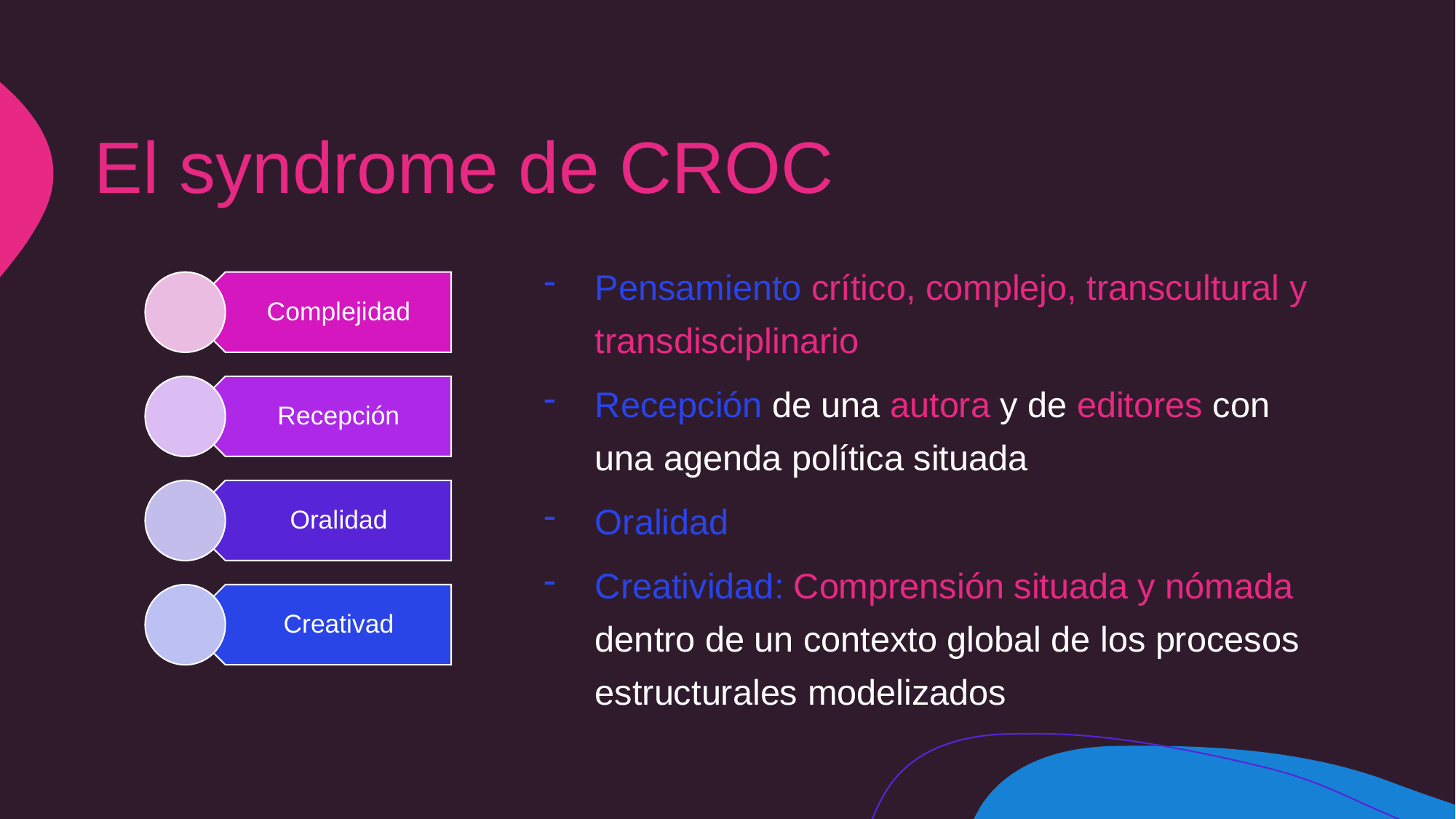

# El syndrome de CROC
Pensamiento crítico, complejo, transcultural y transdisciplinario
Recepción de una autora y de editores con una agenda política situada
Oralidad
Creatividad: Comprensión situada y nómada dentro de un contexto global de los procesos estructurales modelizados
Complejidad

Recepción

Oralidad

Creativad